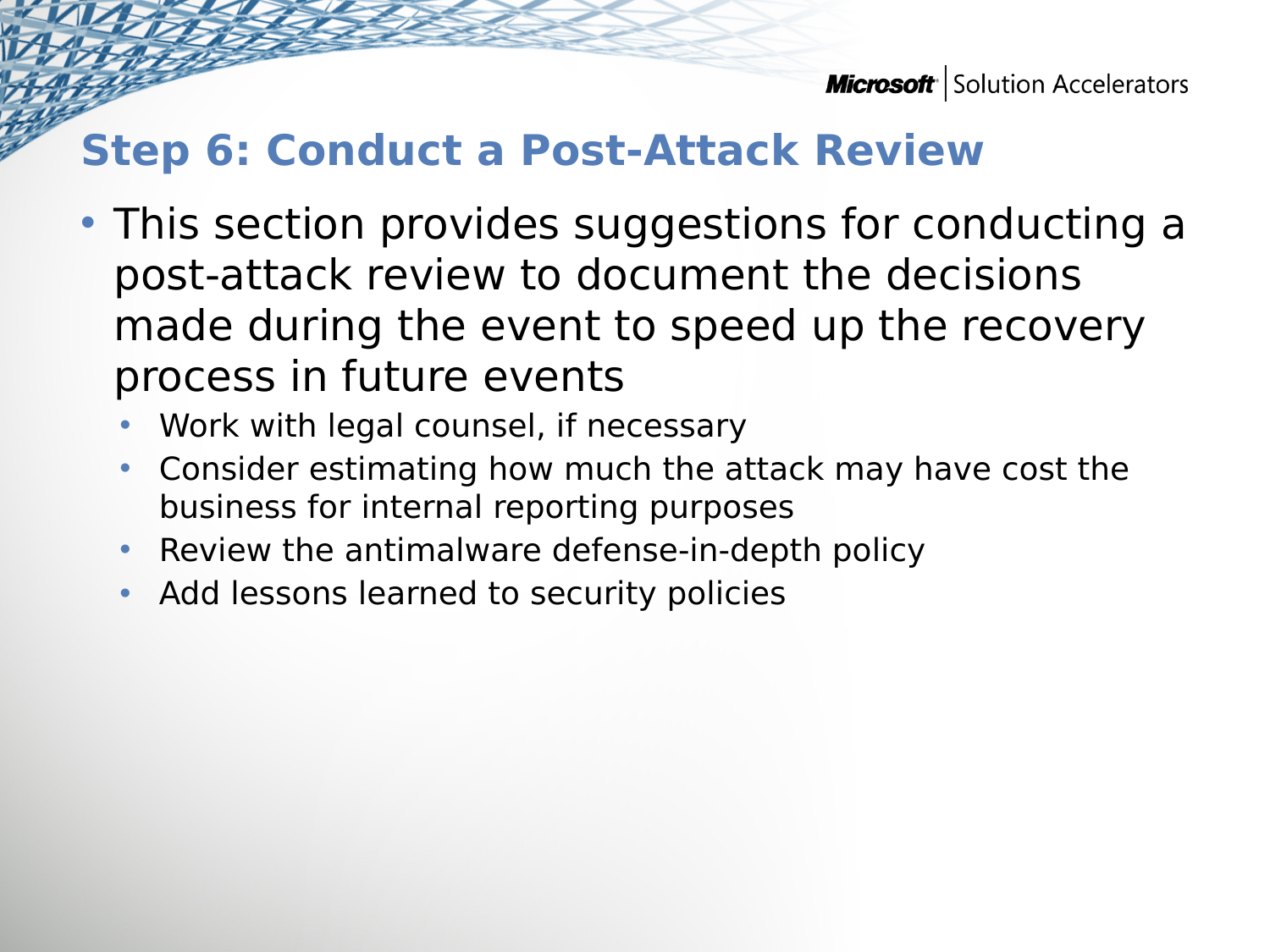

# Step 6: Conduct a Post-Attack Review
This section provides suggestions for conducting a post-attack review to document the decisions made during the event to speed up the recovery process in future events
Work with legal counsel, if necessary
Consider estimating how much the attack may have cost the business for internal reporting purposes
Review the antimalware defense-in-depth policy
Add lessons learned to security policies